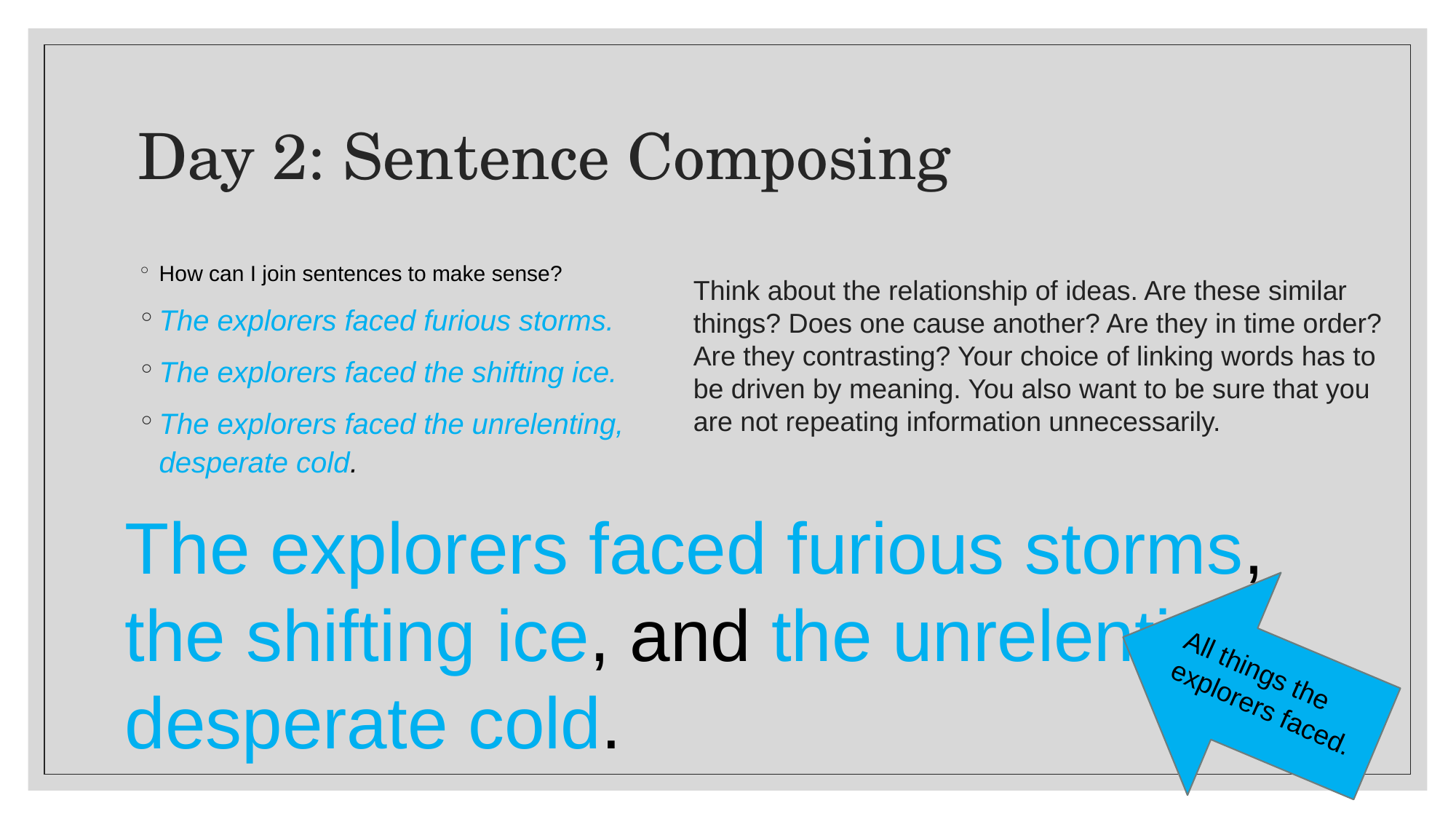

# Day 2: Sentence Composing
How can I join sentences to make sense?
The explorers faced furious storms.
The explorers faced the shifting ice.
The explorers faced the unrelenting, desperate cold.
Think about the relationship of ideas. Are these similar things? Does one cause another? Are they in time order? Are they contrasting? Your choice of linking words has to be driven by meaning. You also want to be sure that you are not repeating information unnecessarily.
The explorers faced furious storms, the shifting ice, and the unrelenting, desperate cold.

All things the explorers faced.